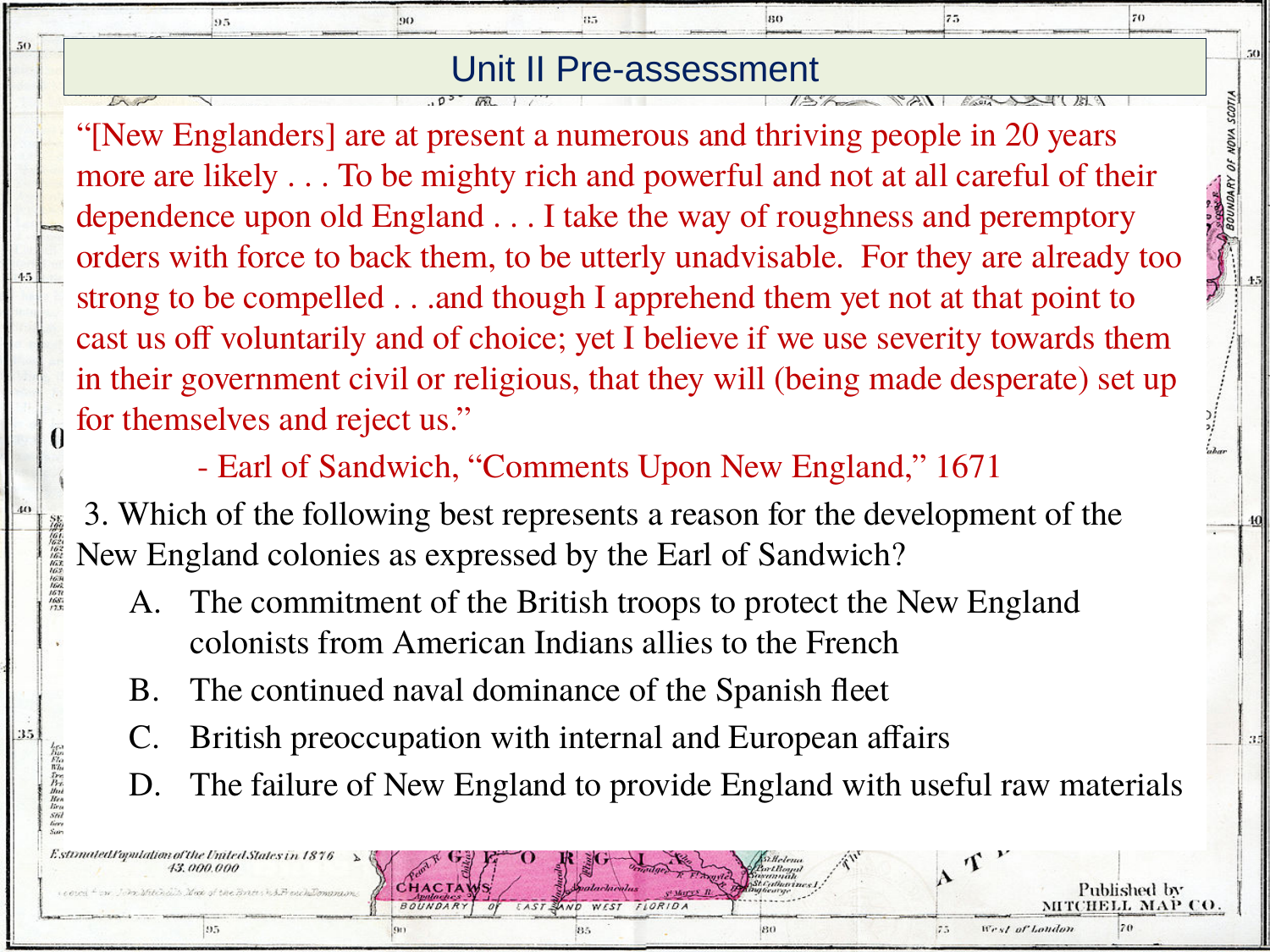

# Unit II Pre-assessment
“[New Englanders] are at present a numerous and thriving people in 20 years more are likely . . . To be mighty rich and powerful and not at all careful of their dependence upon old England . . . I take the way of roughness and peremptory orders with force to back them, to be utterly unadvisable.  For they are already too strong to be compelled . . .and though I apprehend them yet not at that point to cast us off voluntarily and of choice; yet I believe if we use severity towards them in their government civil or religious, that they will (being made desperate) set up for themselves and reject us.”
	- Earl of Sandwich, “Comments Upon New England,” 1671
 3. Which of the following best represents a reason for the development of the New England colonies as expressed by the Earl of Sandwich?
The commitment of the British troops to protect the New England colonists from American Indians allies to the French
The continued naval dominance of the Spanish fleet
British preoccupation with internal and European affairs
The failure of New England to provide England with useful raw materials